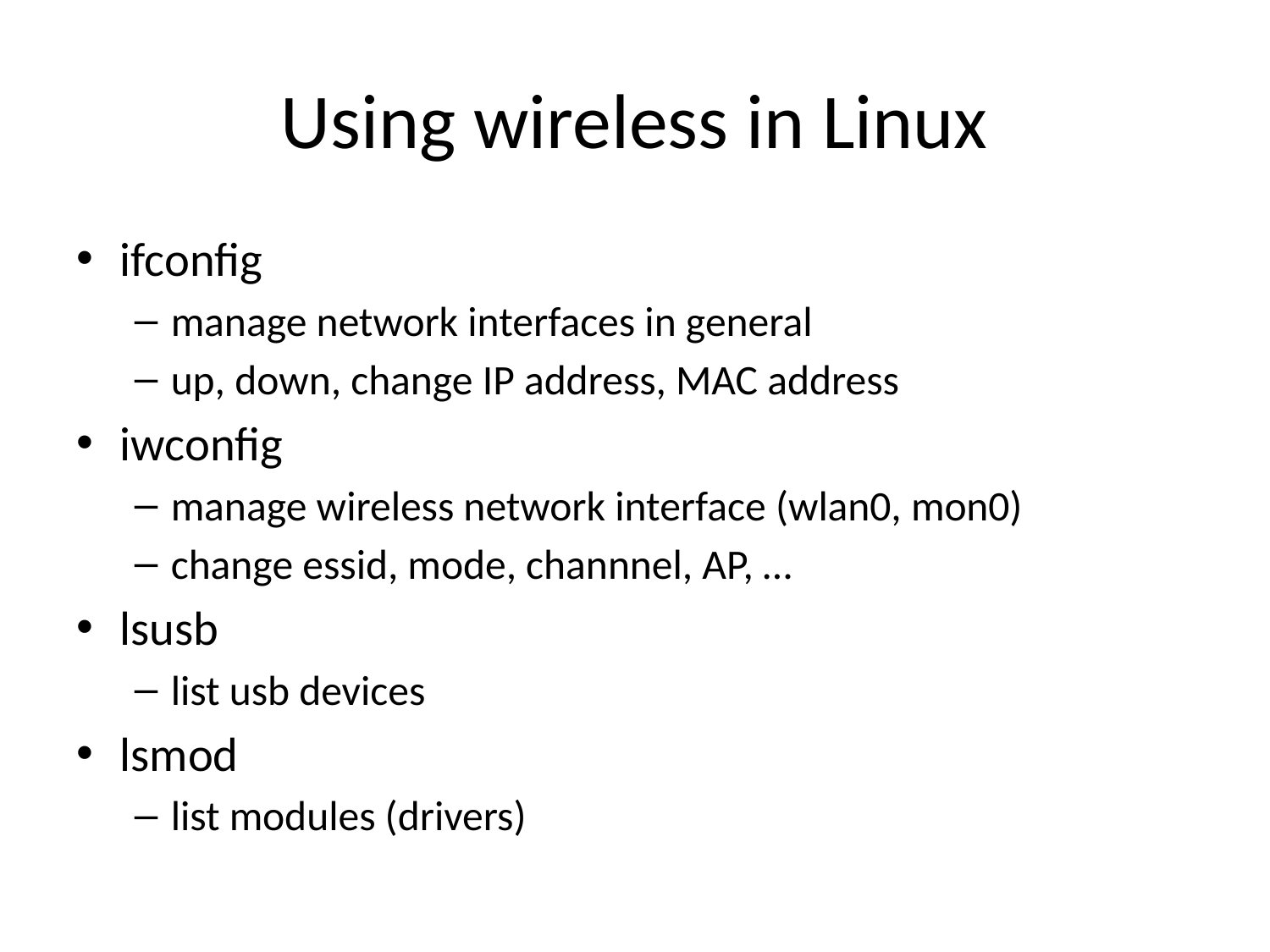

# Using wireless in Linux
ifconfig
manage network interfaces in general
up, down, change IP address, MAC address
iwconfig
manage wireless network interface (wlan0, mon0)
change essid, mode, channnel, AP, …
lsusb
list usb devices
lsmod
list modules (drivers)